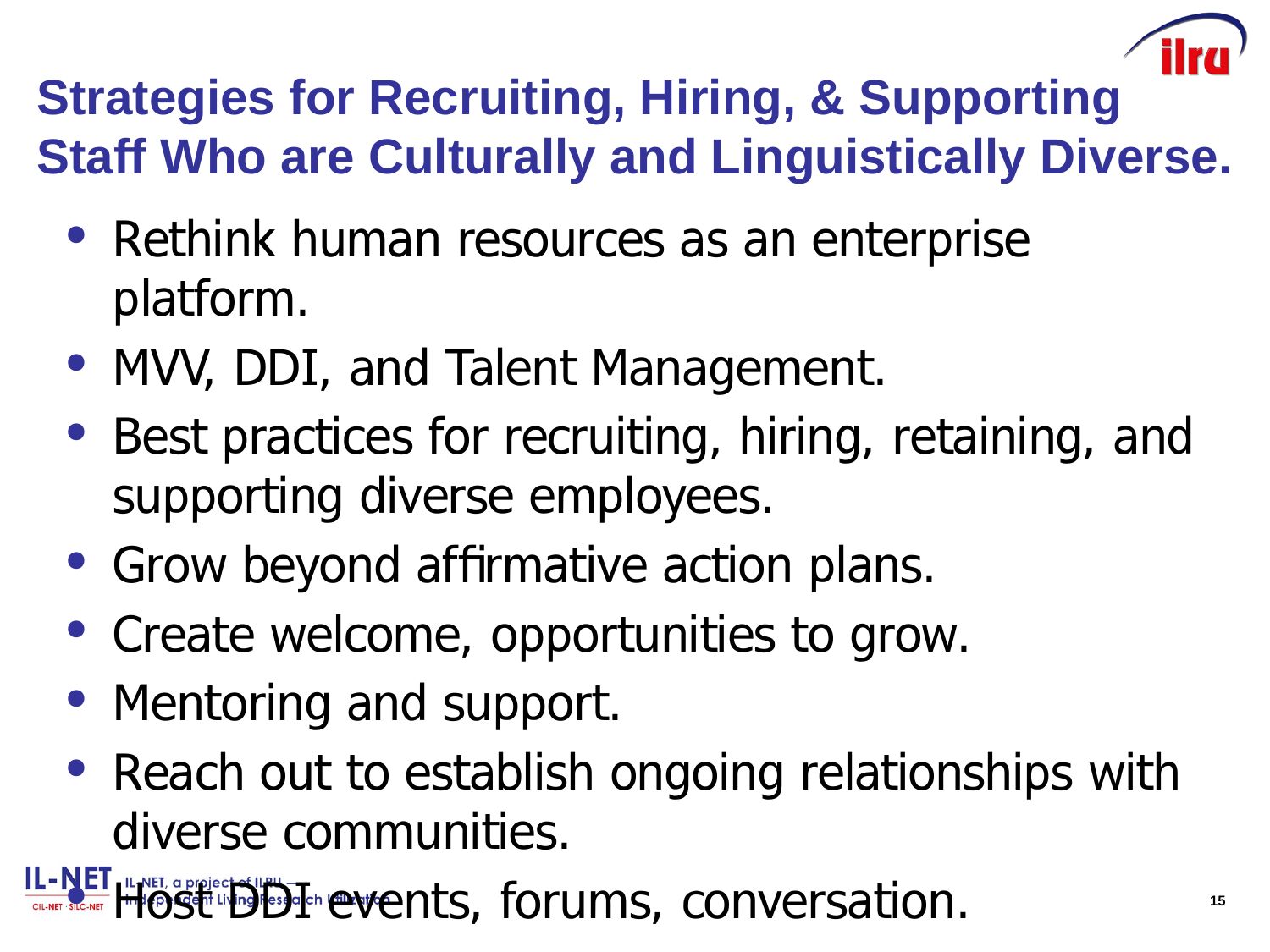

# Strategies for Recruiting, Hiring, & Supporting Staff Who are Culturally and Linguistically Diverse.
Rethink human resources as an enterprise platform.
MVV, DDI, and Talent Management.
Best practices for recruiting, hiring, retaining, and supporting diverse employees.
Grow beyond affirmative action plans.
Create welcome, opportunities to grow.
Mentoring and support.
Reach out to establish ongoing relationships with diverse communities.
Host DDI events, forums, conversation.